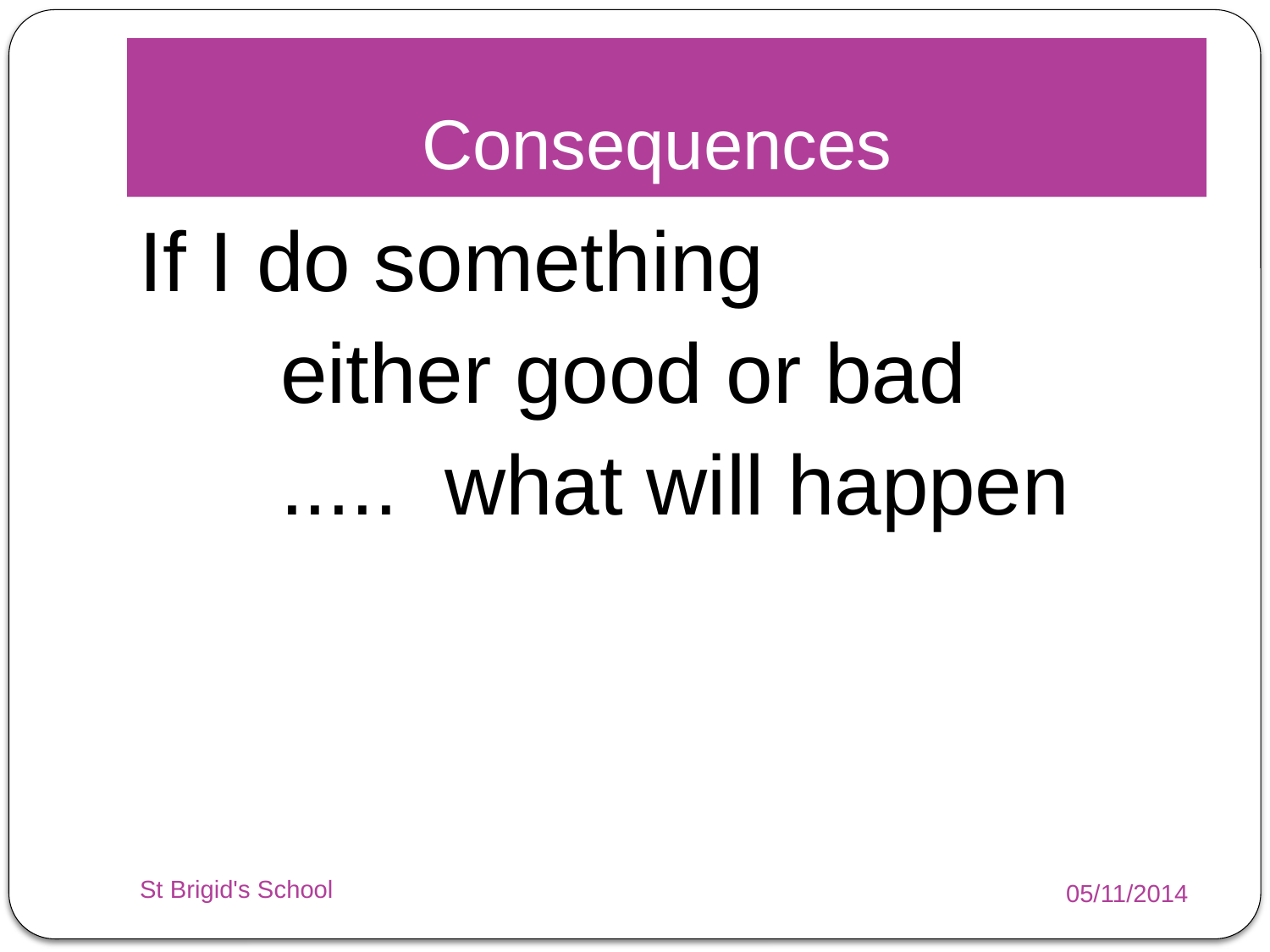

# Consequences
If I do something
      either good or bad
      .....  what will happen
St Brigid's School
05/11/2014
35